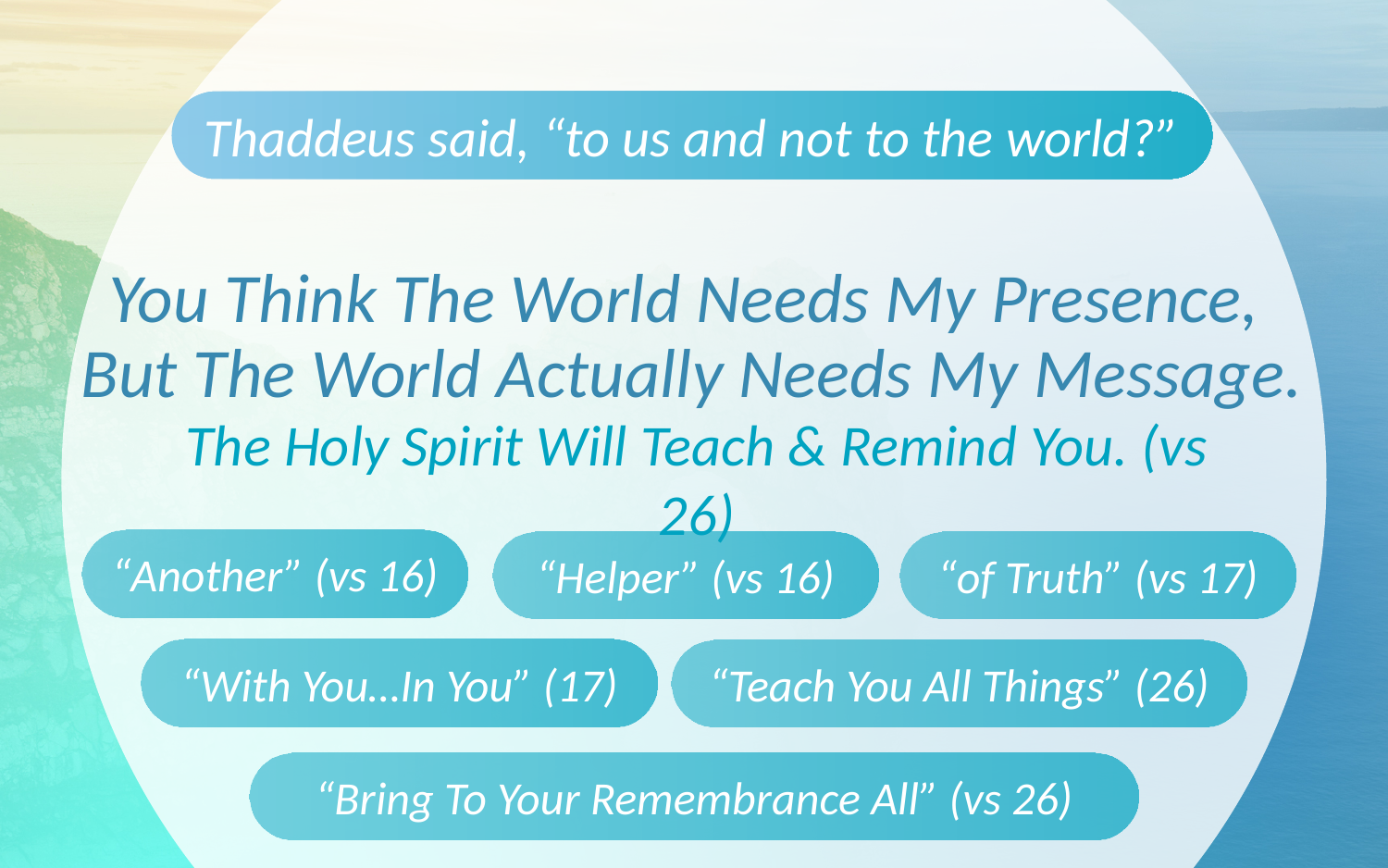

Thaddeus said, “to us and not to the world?”
# You Think The World Needs My Presence, But The World Actually Needs My Message.
The Holy Spirit Will Teach & Remind You. (vs 26)
“Another” (vs 16)
“Helper” (vs 16)
“of Truth” (vs 17)
“With You…In You” (17)
“Teach You All Things” (26)
“Bring To Your Remembrance All” (vs 26)